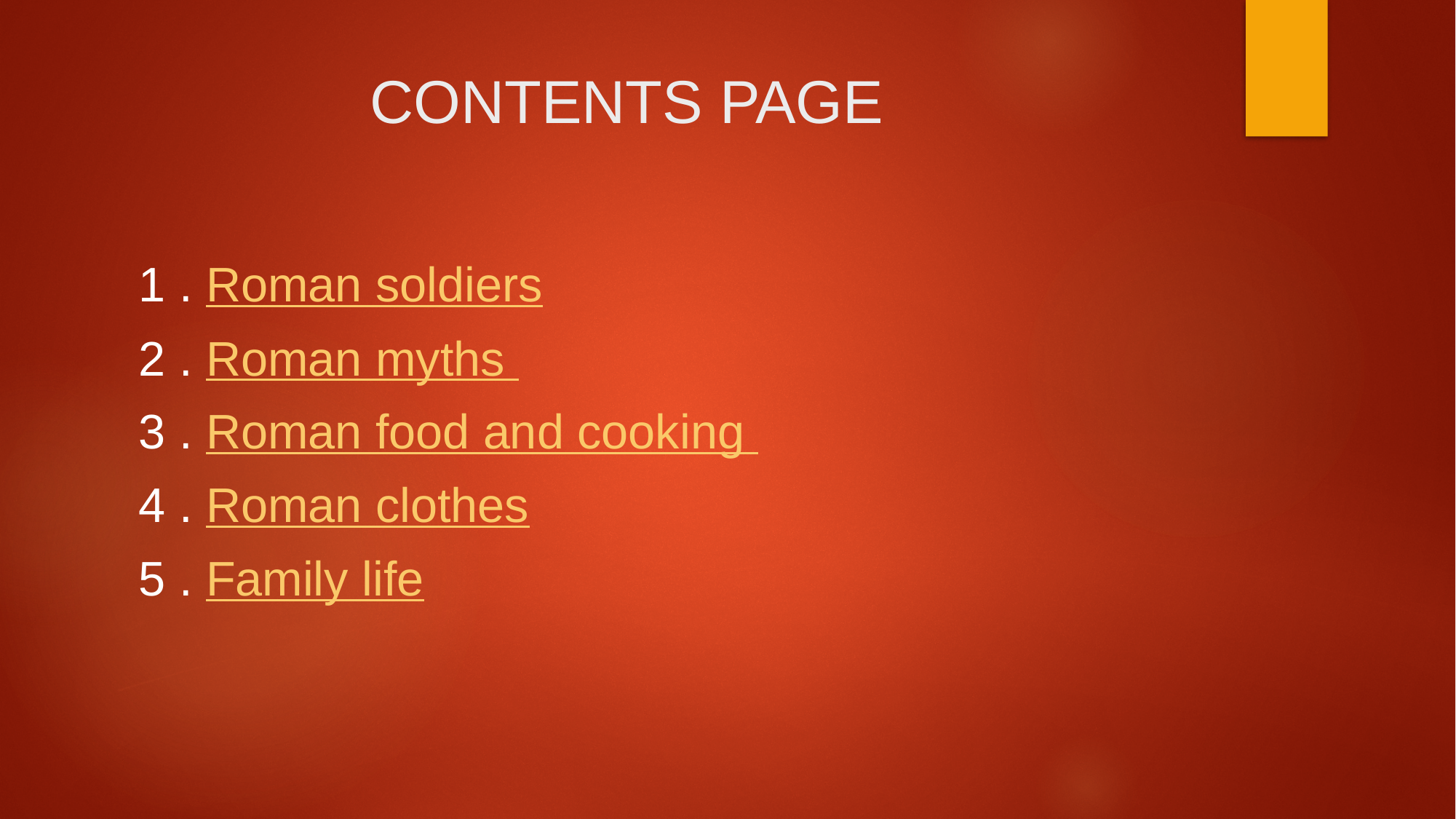

# CONTENTS PAGE
1 . Roman soldiers
2 . Roman myths
3 . Roman food and cooking
4 . Roman clothes
5 . Family life